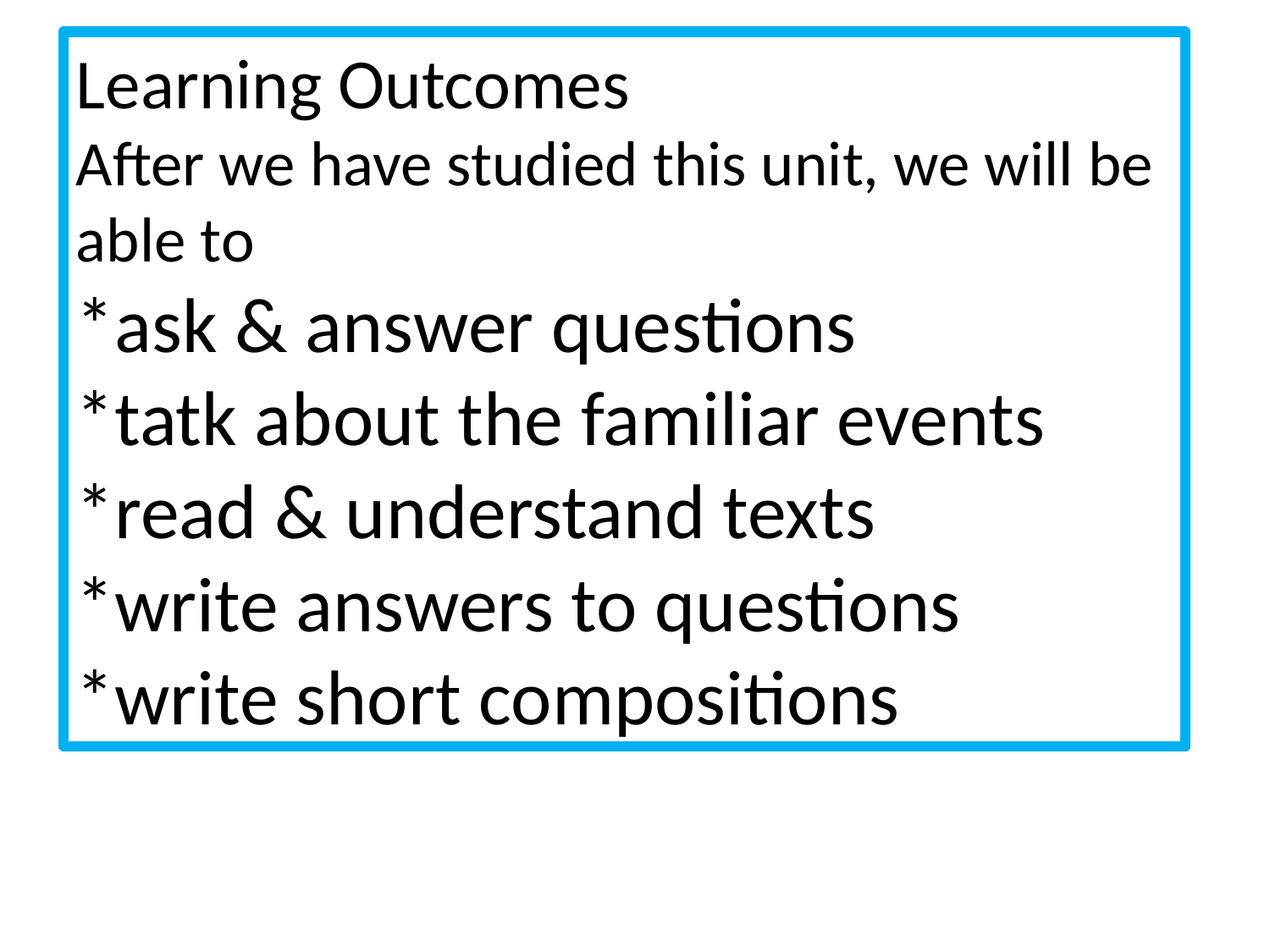

Learning Outcomes
After we have studied this unit, we will be able to
*ask & answer questions
*tatk about the familiar events
*read & understand texts
*write answers to questions
*write short compositions